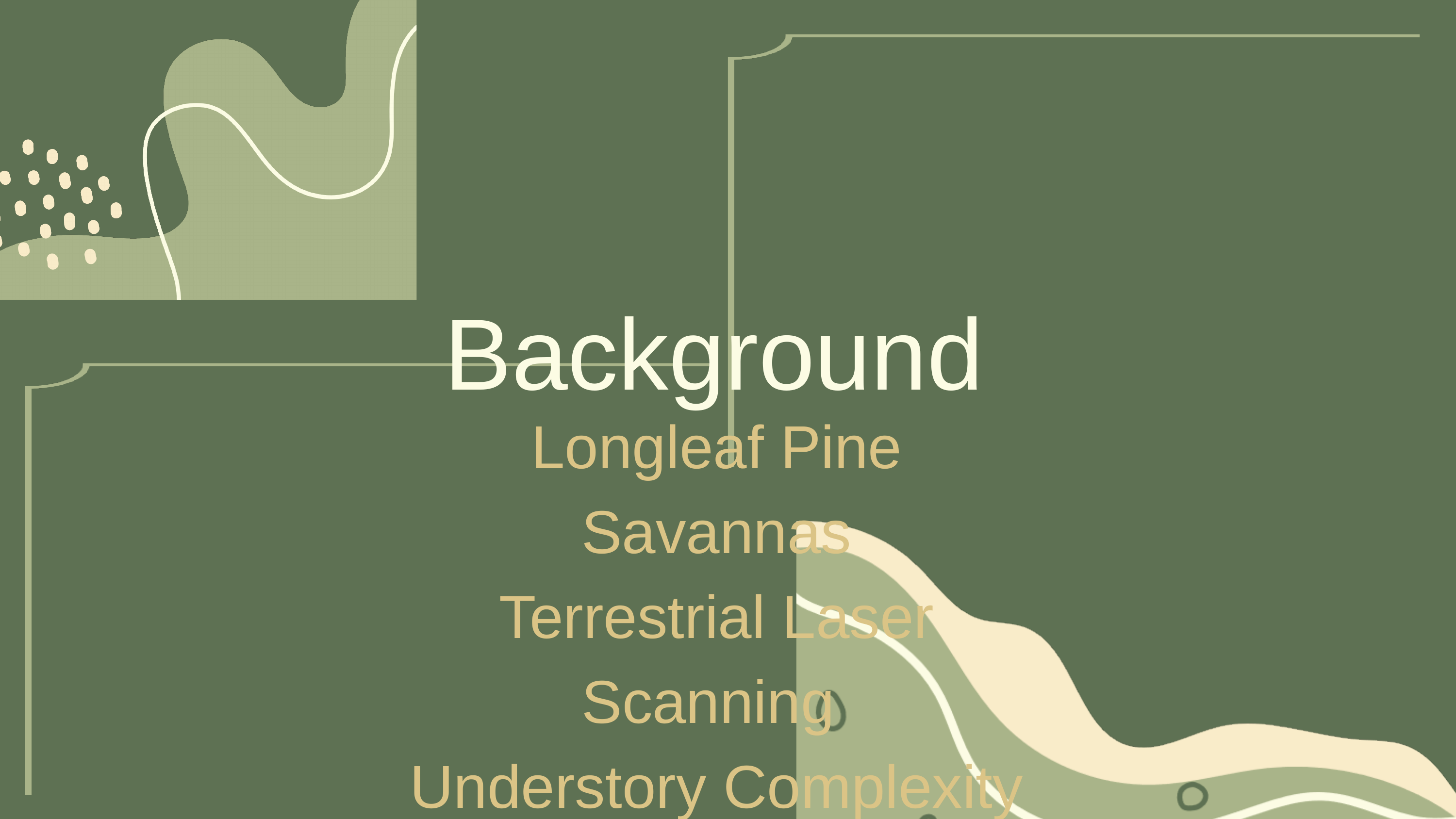

Background
Longleaf Pine Savannas
Terrestrial Laser Scanning
Understory Complexity Index